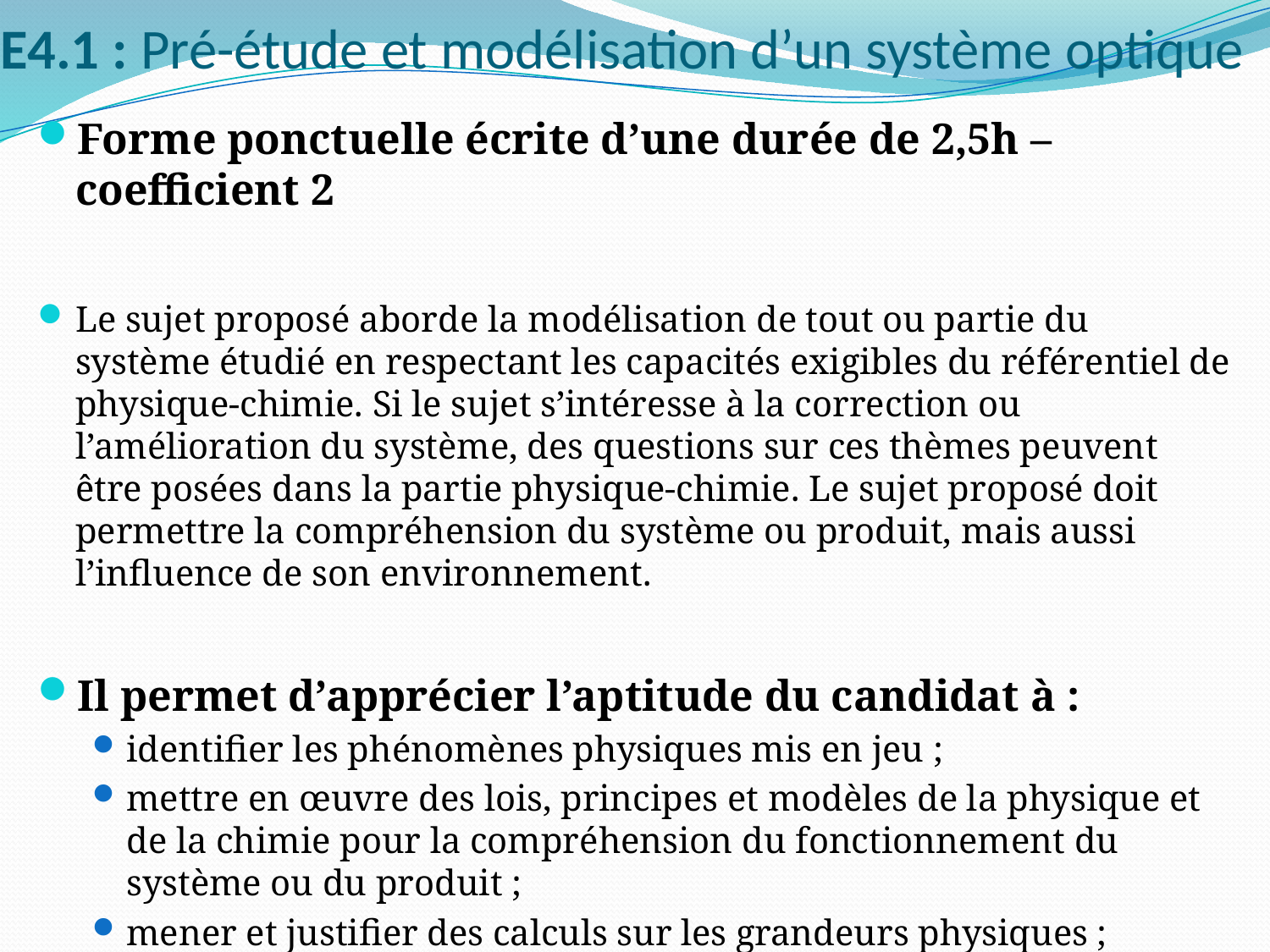

# E4.1 : Pré-étude et modélisation d’un système optique
Forme ponctuelle écrite d’une durée de 2,5h – coefficient 2

Le sujet proposé aborde la modélisation de tout ou partie du système étudié en respectant les capacités exigibles du référentiel de physique-chimie. Si le sujet s’intéresse à la correction ou l’amélioration du système, des questions sur ces thèmes peuvent être posées dans la partie physique-chimie. Le sujet proposé doit permettre la compréhension du système ou produit, mais aussi l’influence de son environnement.

Il permet d’apprécier l’aptitude du candidat à :
identifier les phénomènes physiques mis en jeu ;
mettre en œuvre des lois, principes et modèles de la physique et de la chimie pour la compréhension du fonctionnement du système ou du produit ;
mener et justifier des calculs sur les grandeurs physiques ;
interpréter des résultats, proposer une modélisation.